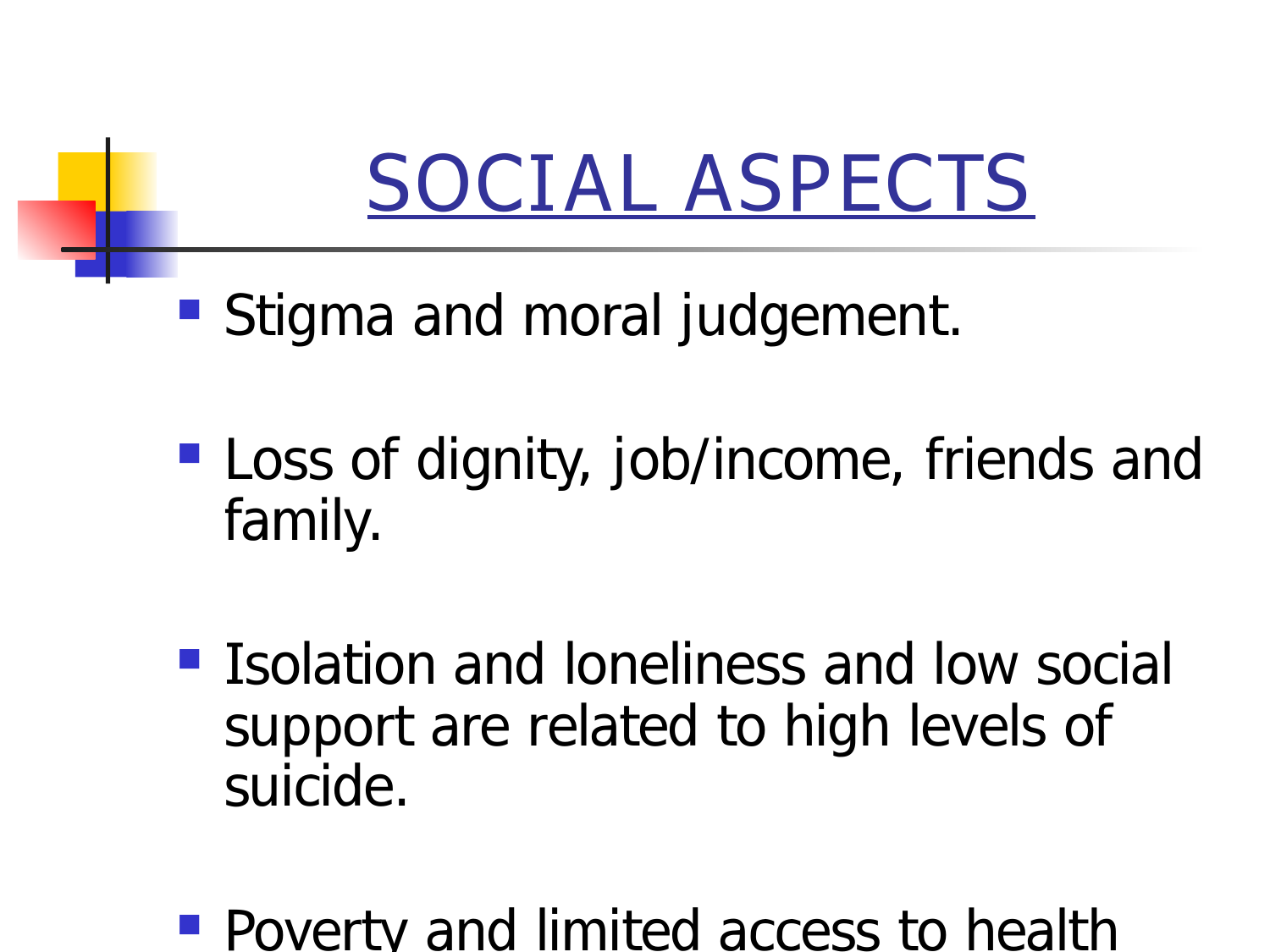

# SOCIAL ASPECTS
Stigma and moral judgement.

Loss of dignity, job/income, friends and family.

Isolation and loneliness and low social support are related to high levels of suicide.

Poverty and limited access to health facilities and ARV.